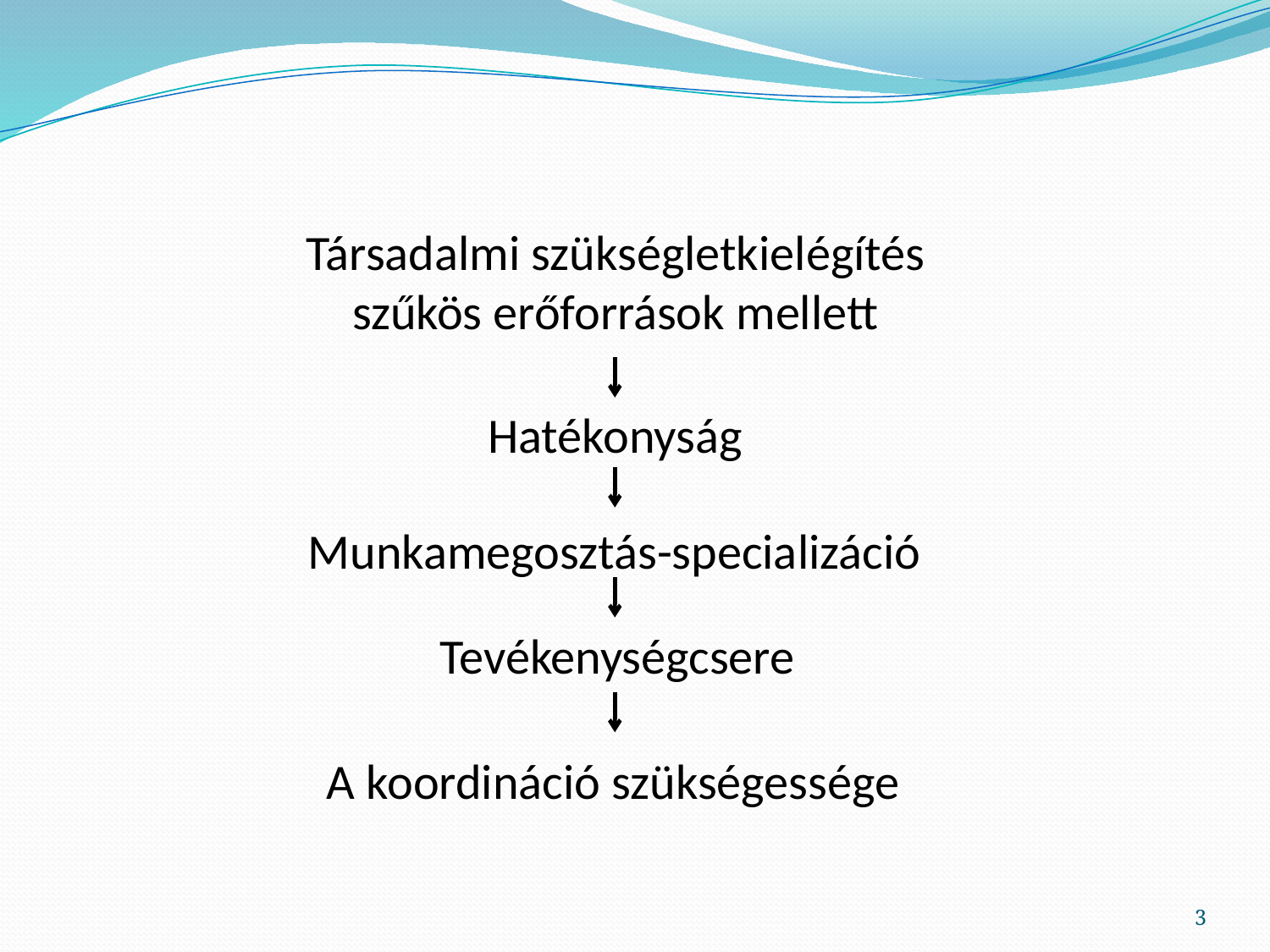

Társadalmi szükségletkielégítés
szűkös erőforrások mellett
Hatékonyság
Munkamegosztás-specializáció
Tevékenységcsere
A koordináció szükségessége
3